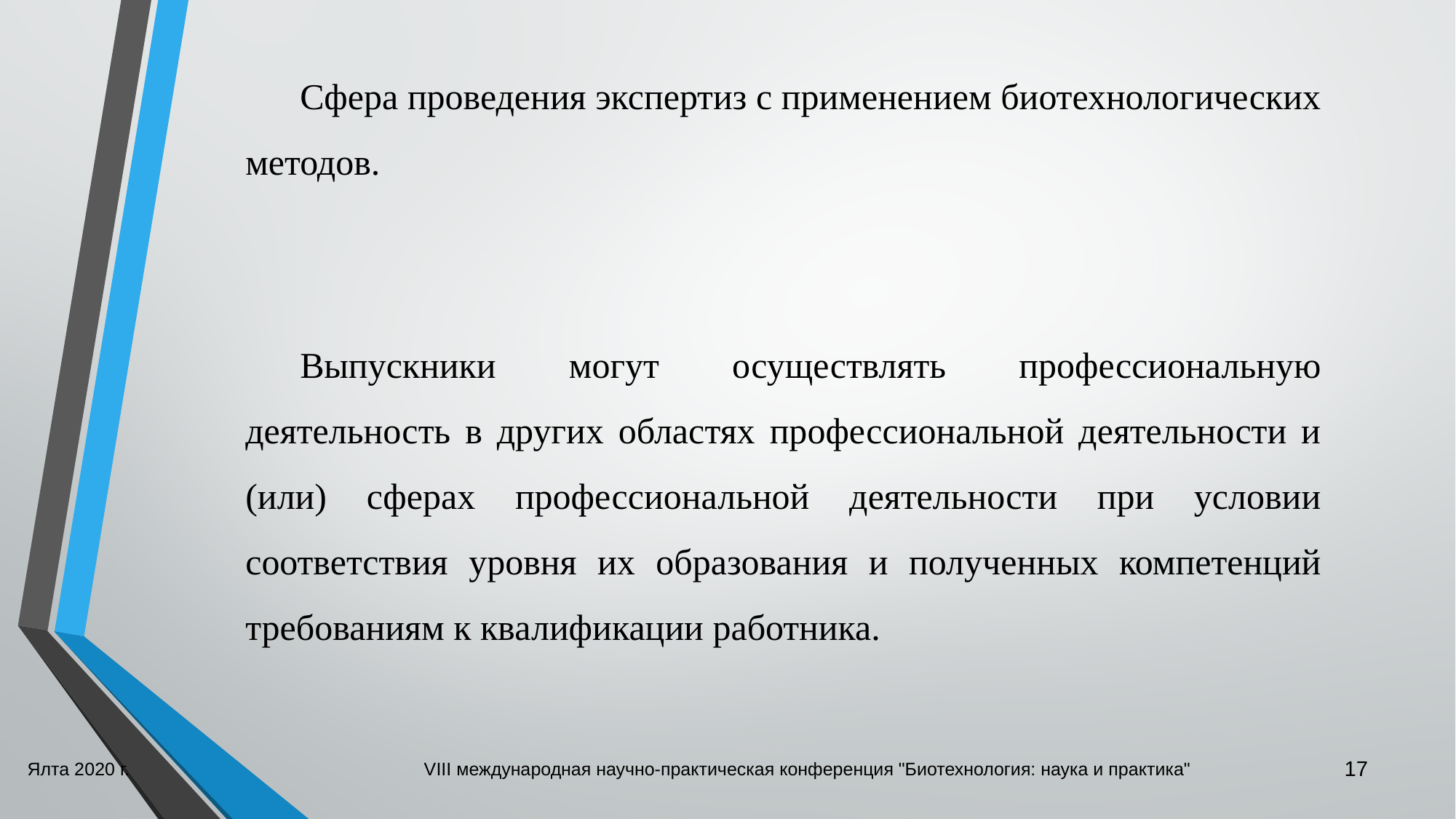

Сфера проведения экспертиз с применением биотехнологических методов.

Выпускники могут осуществлять профессиональную деятельность в других областях профессиональной деятельности и (или) сферах профессиональной деятельности при условии соответствия уровня их образования и полученных компетенций требованиям к квалификации работника.
Ялта 2020 г.                                                          VIII международная научно-практическая конференция "Биотехнология: наука и практика"
17